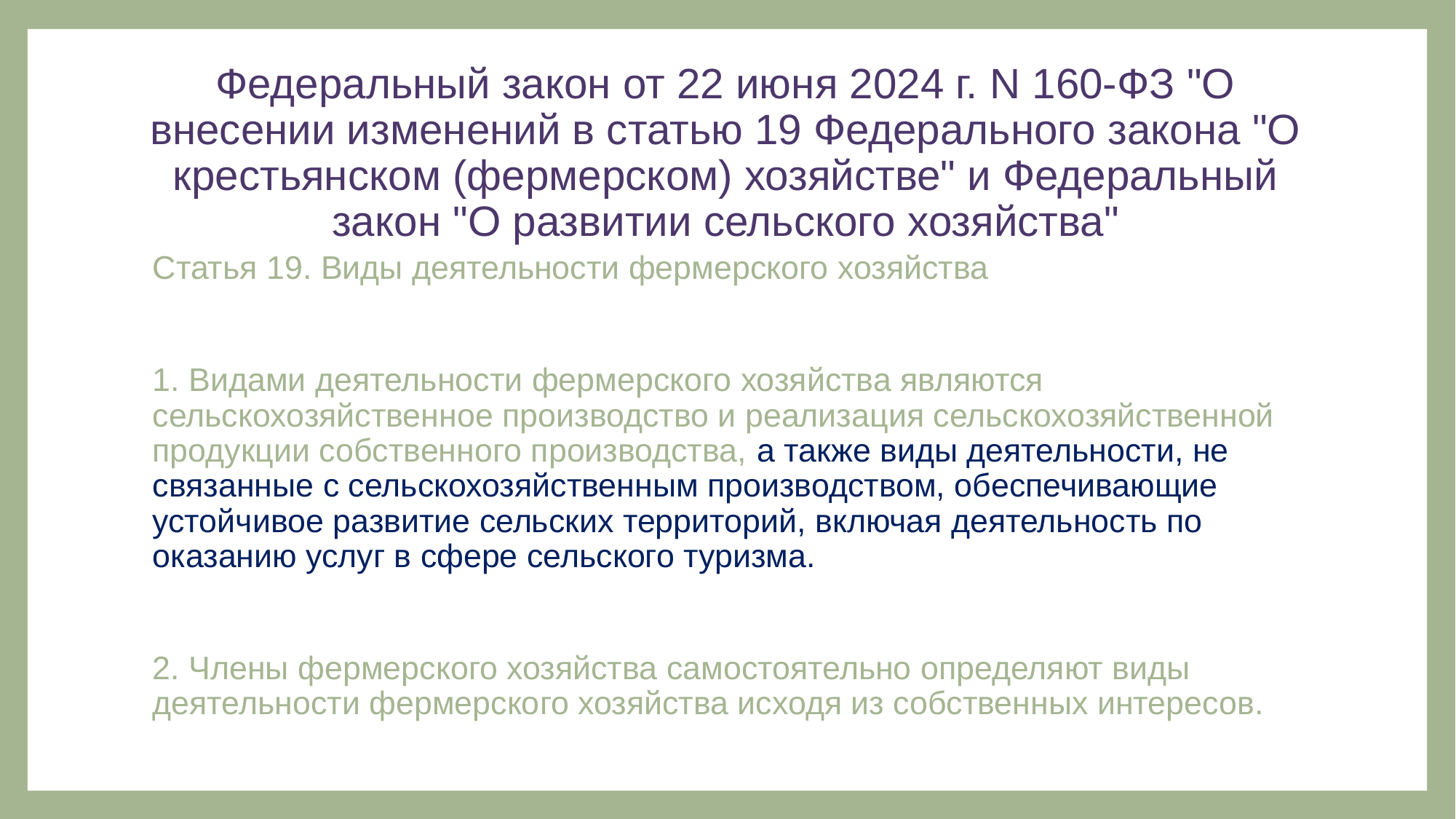

# Федеральный закон от 22 июня 2024 г. N 160-ФЗ "О внесении изменений в статью 19 Федерального закона "О крестьянском (фермерском) хозяйстве" и Федеральный закон "О развитии сельского хозяйства"
Статья 19. Виды деятельности фермерского хозяйства

1. Видами деятельности фермерского хозяйства являются сельскохозяйственное производство и реализация сельскохозяйственной продукции собственного производства, а также виды деятельности, не связанные с сельскохозяйственным производством, обеспечивающие устойчивое развитие сельских территорий, включая деятельность по оказанию услуг в сфере сельского туризма.

2. Члены фермерского хозяйства самостоятельно определяют виды деятельности фермерского хозяйства исходя из собственных интересов.